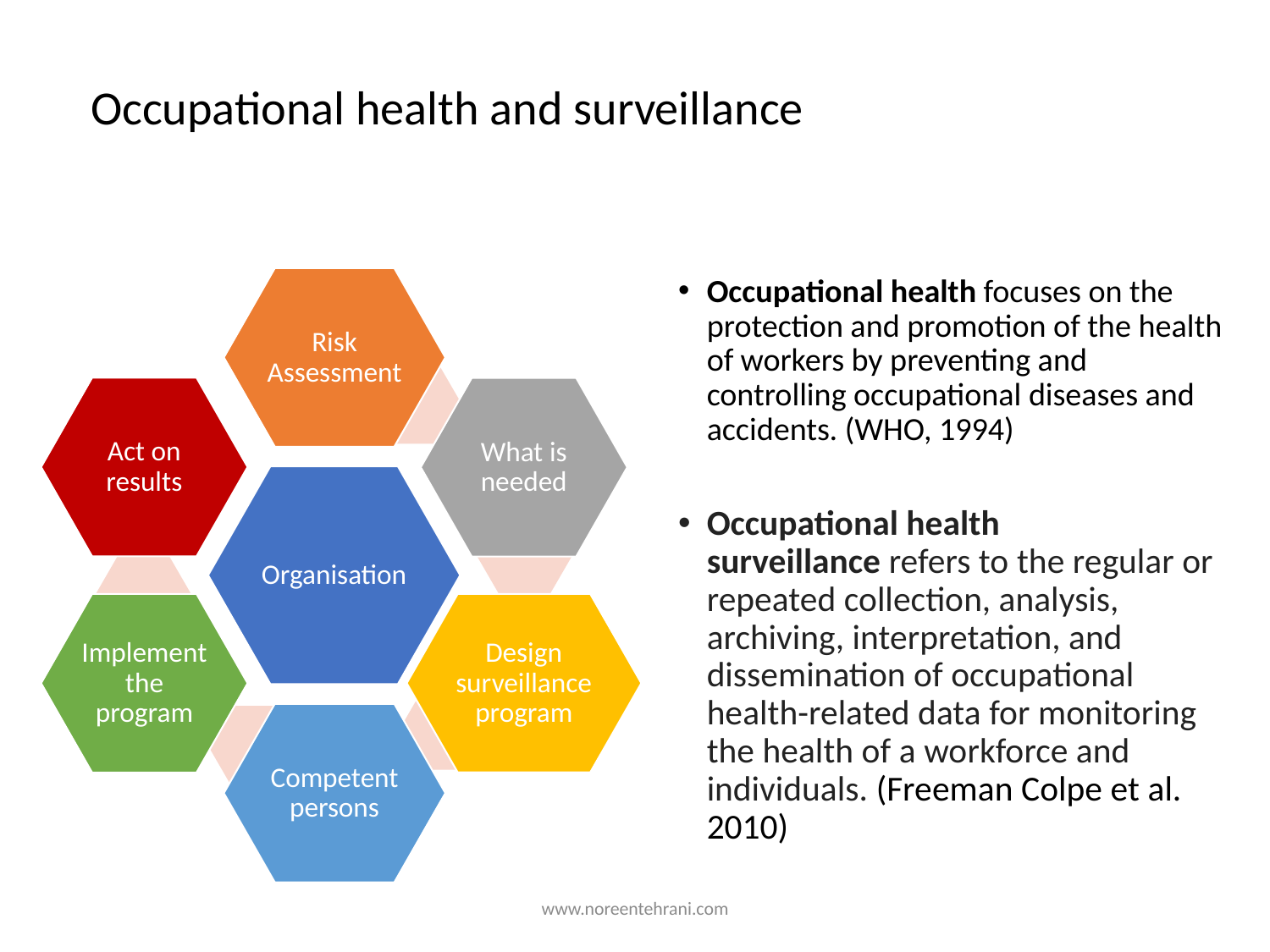

# Occupational health and surveillance
Organisation
Risk Assessment
What is needed
Design surveillance program
Competent persons
Implement the program
Act on results
Occupational health focuses on the protection and promotion of the health of workers by preventing and controlling occupational diseases and accidents. (WHO, 1994)

Occupational health surveillance refers to the regular or repeated collection, analysis, archiving, interpretation, and dissemination of occupational health-related data for monitoring the health of a workforce and individuals. (Freeman Colpe et al. 2010)

www.noreentehrani.com